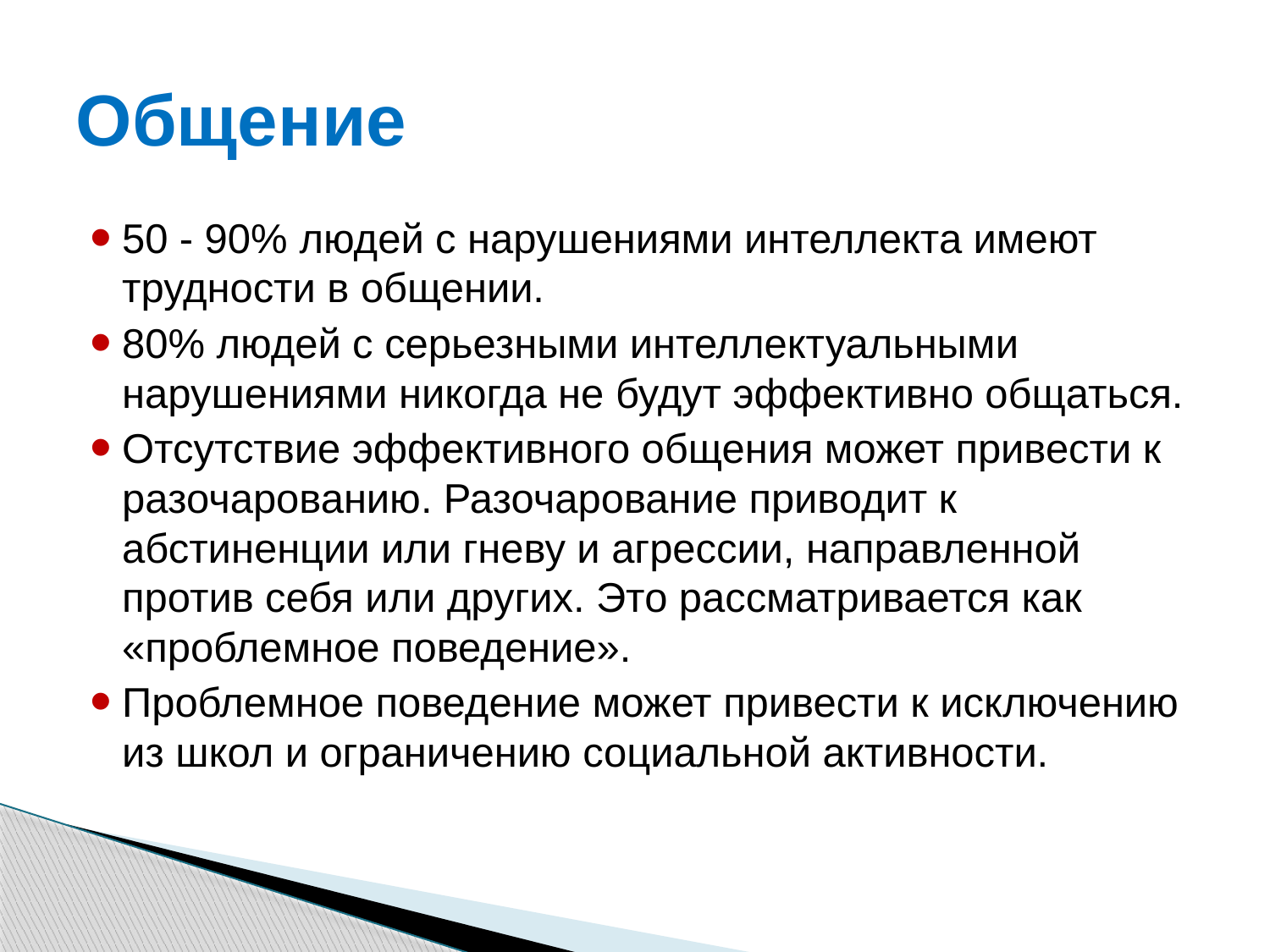

# Общение
50 - 90% людей с нарушениями интеллекта имеют трудности в общении.
80% людей с серьезными интеллектуальными нарушениями никогда не будут эффективно общаться.
Отсутствие эффективного общения может привести к разочарованию. Разочарование приводит к абстиненции или гневу и агрессии, направленной против себя или других. Это рассматривается как «проблемное поведение».
Проблемное поведение может привести к исключению из школ и ограничению социальной активности.